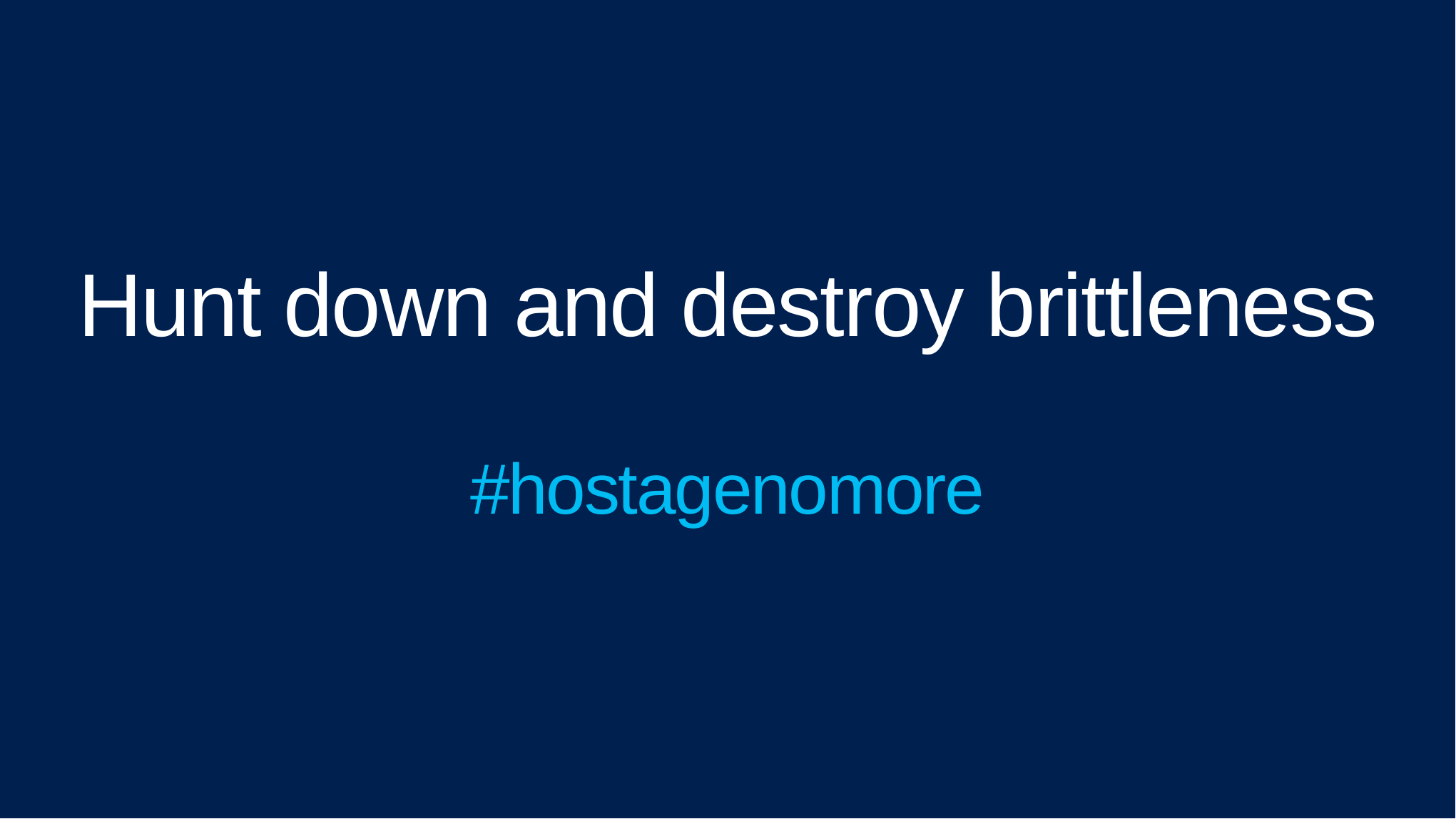

# Hunt down and destroy brittleness #hostagenomore